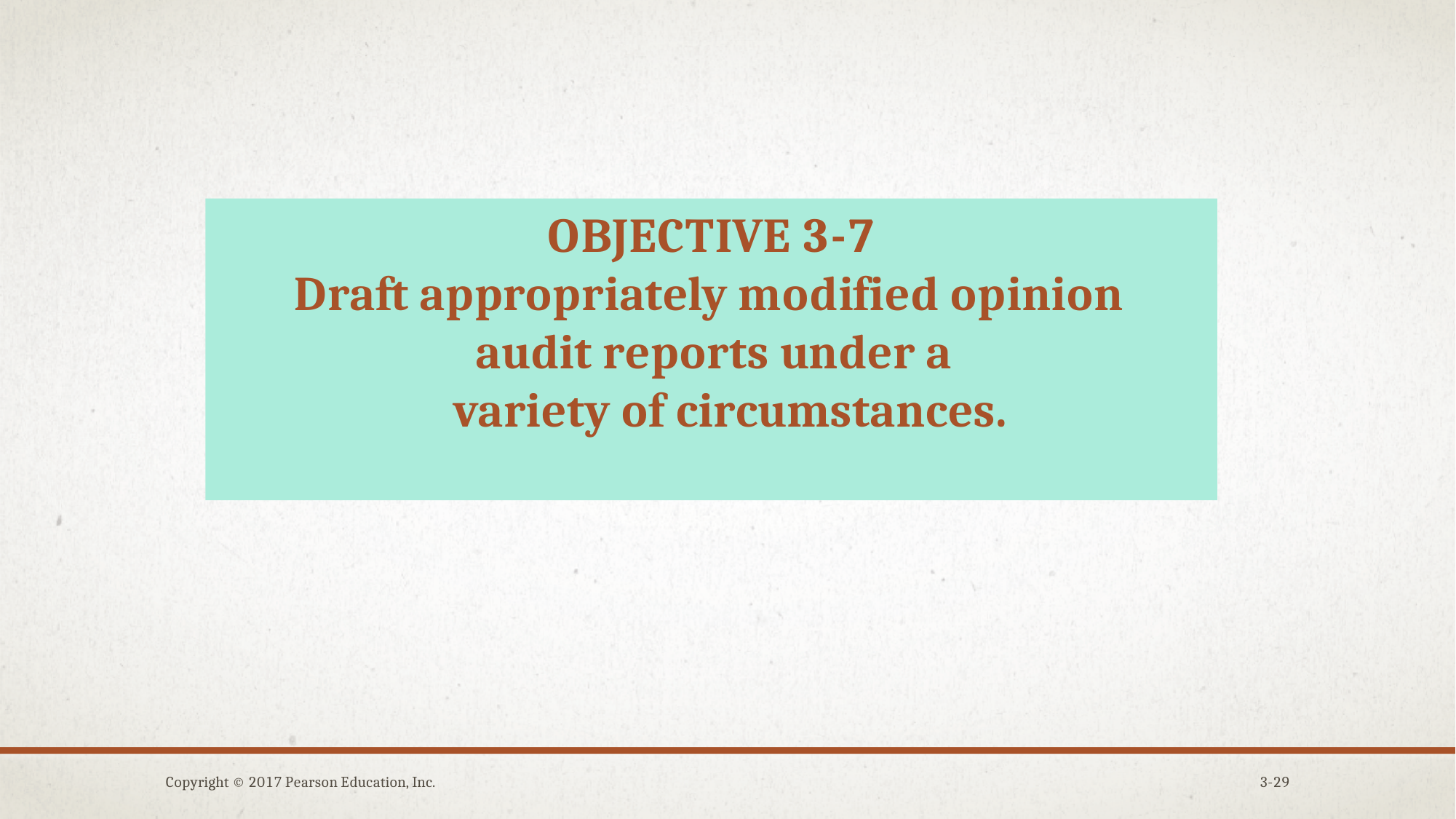

OBJECTIVE 3-7
Draft appropriately modified opinion
audit reports under a
   variety of circumstances.

Copyright © 2017 Pearson Education, Inc.
3-29